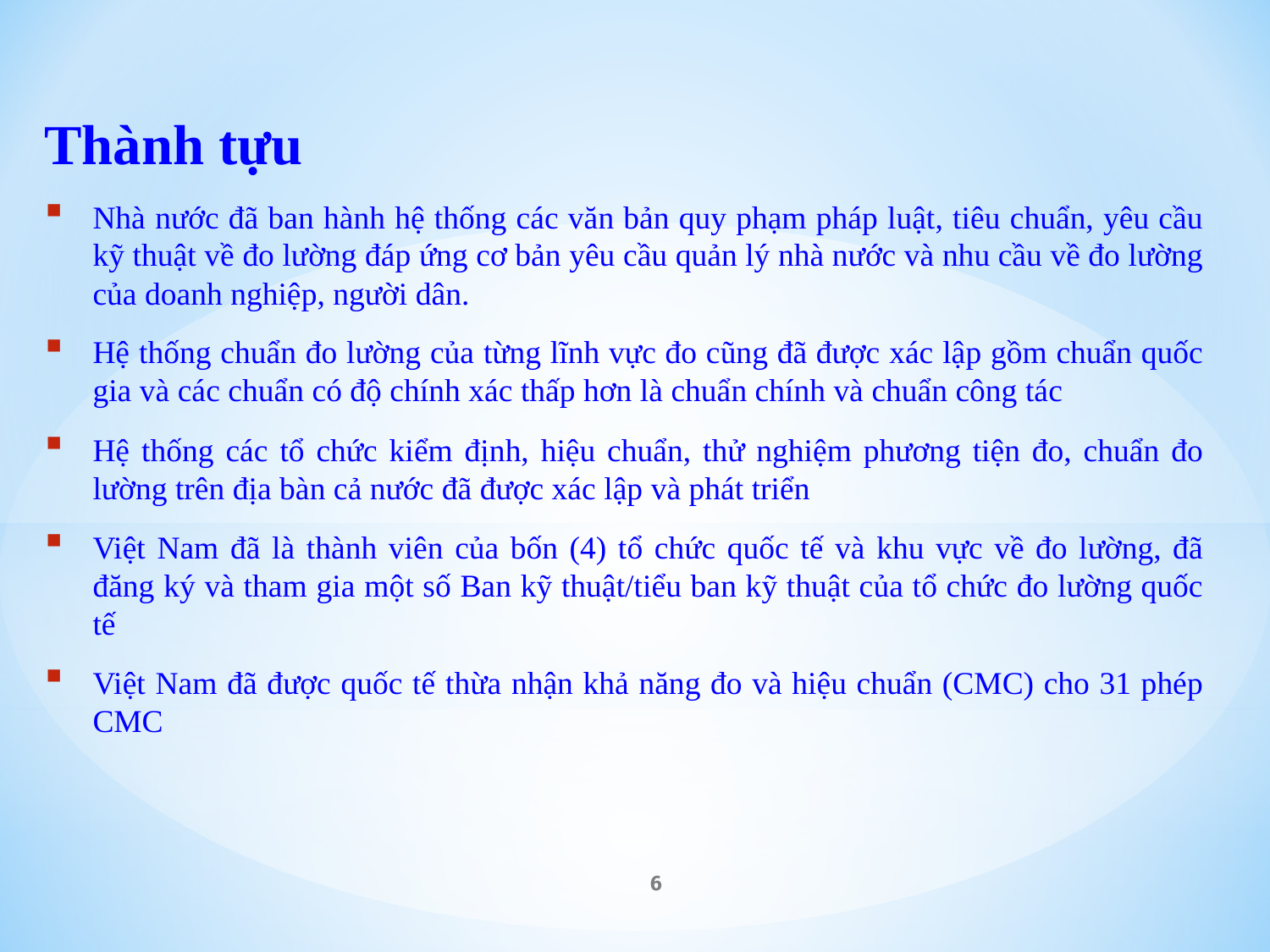

Thành tựu
Nhà nước đã ban hành hệ thống các văn bản quy phạm pháp luật, tiêu chuẩn, yêu cầu kỹ thuật về đo lường đáp ứng cơ bản yêu cầu quản lý nhà nước và nhu cầu về đo lường của doanh nghiệp, người dân.
Hệ thống chuẩn đo lường của từng lĩnh vực đo cũng đã được xác lập gồm chuẩn quốc gia và các chuẩn có độ chính xác thấp hơn là chuẩn chính và chuẩn công tác
Hệ thống các tổ chức kiểm định, hiệu chuẩn, thử nghiệm phương tiện đo, chuẩn đo lường trên địa bàn cả nước đã được xác lập và phát triển
Việt Nam đã là thành viên của bốn (4) tổ chức quốc tế và khu vực về đo lường, đã đăng ký và tham gia một số Ban kỹ thuật/tiểu ban kỹ thuật của tổ chức đo lường quốc tế
Việt Nam đã được quốc tế thừa nhận khả năng đo và hiệu chuẩn (CMC) cho 31 phép CMC
6